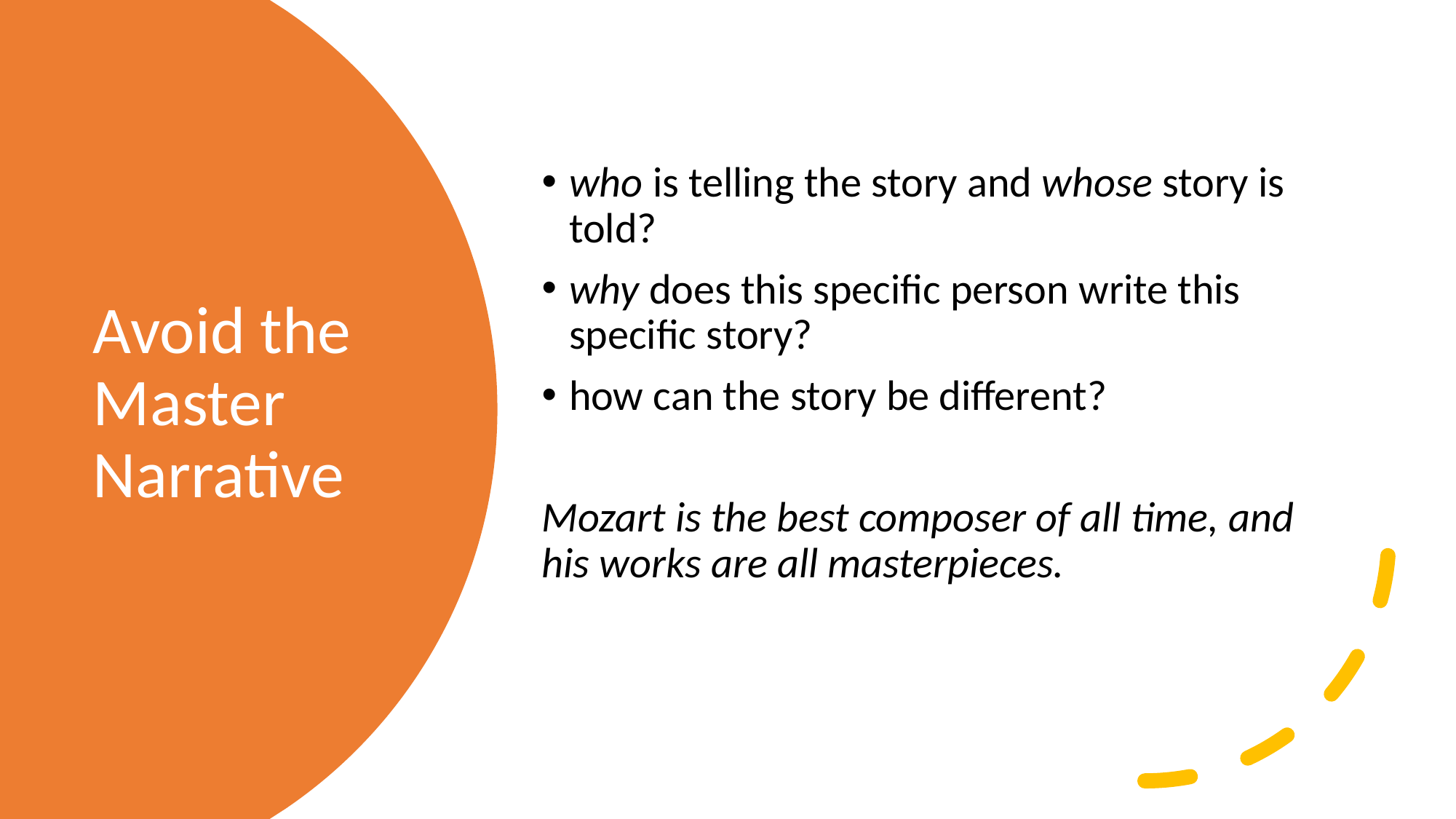

who is telling the story and whose story is told?
why does this specific person write this specific story?
how can the story be different?

Mozart is the best composer of all time, and his works are all masterpieces.

# Avoid the Master Narrative